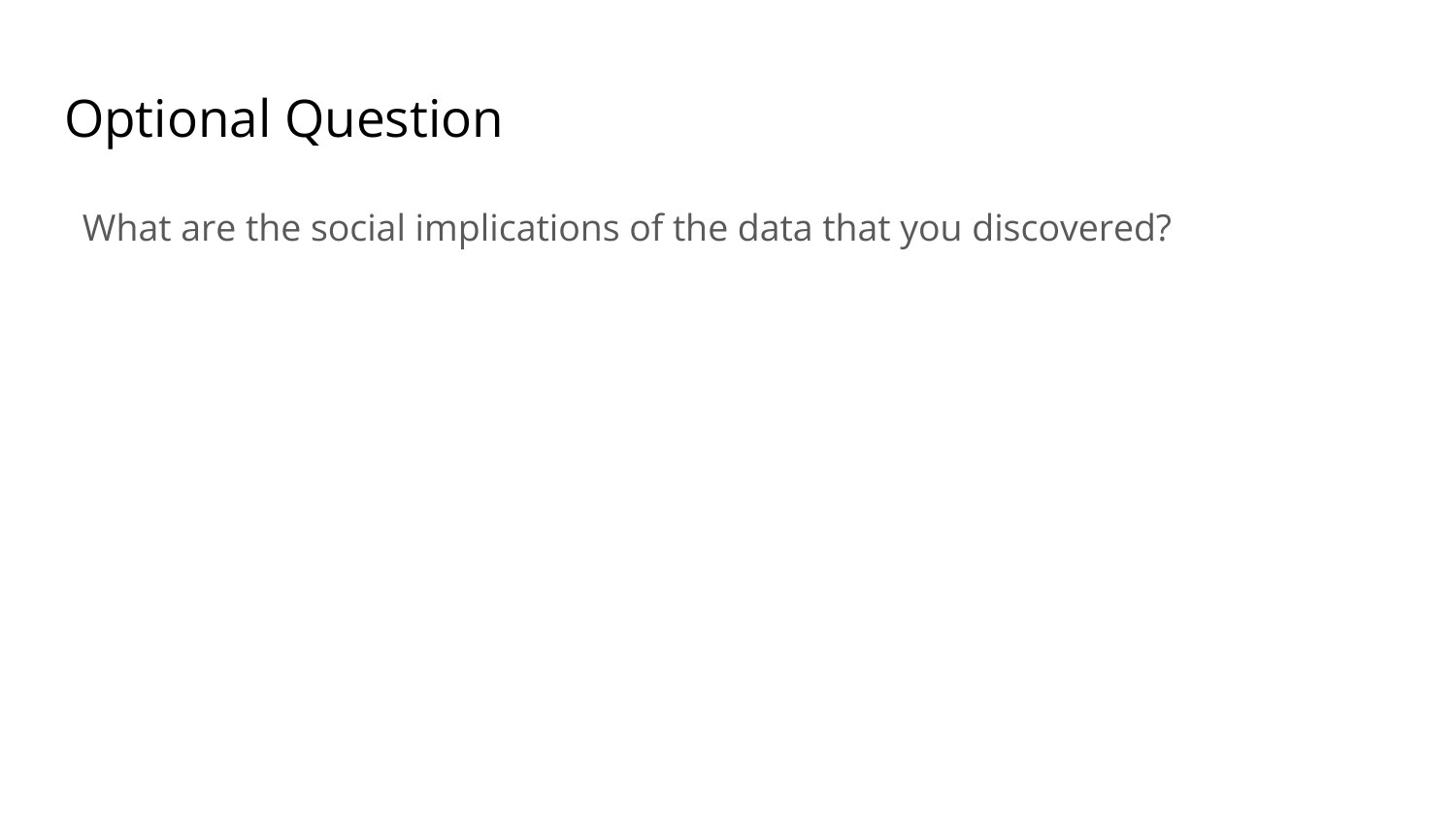

# Optional Question
What are the social implications of the data that you discovered?